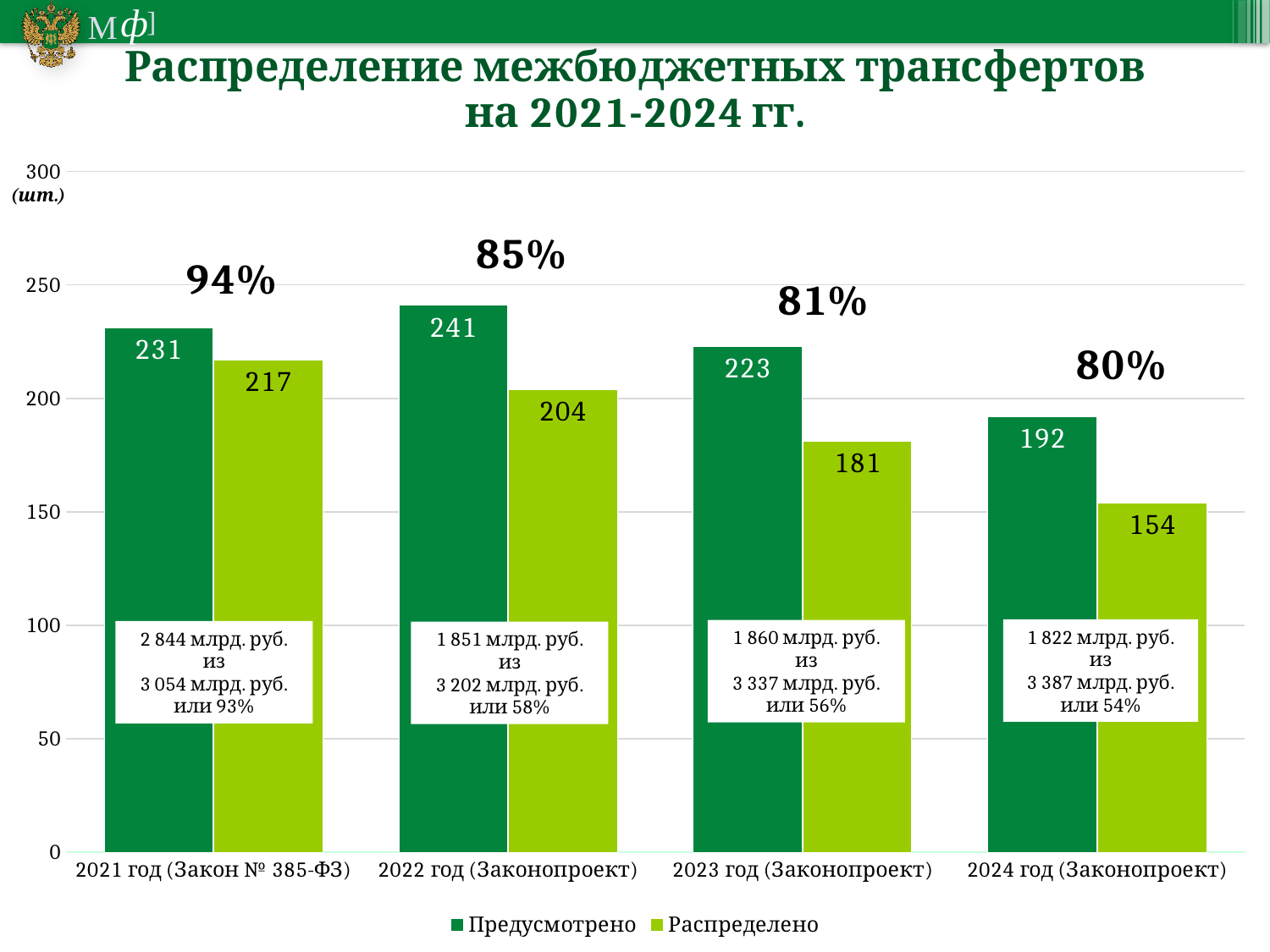

# Распределение межбюджетных трансфертов на 2021-2024 гг.

### Chart

| Category | Предусмотрено | Распределено |
|---|---|---|
| 2021 год (Закон № 385-ФЗ) | 231.0 | 217.0 |
| 2022 год (Законопроект) | 241.0 | 204.0 |
| 2023 год (Законопроект) | 223.0 | 181.0 |
| 2024 год (Законопроект) | 192.0 | 154.0 |
(шт.)
81%
80%